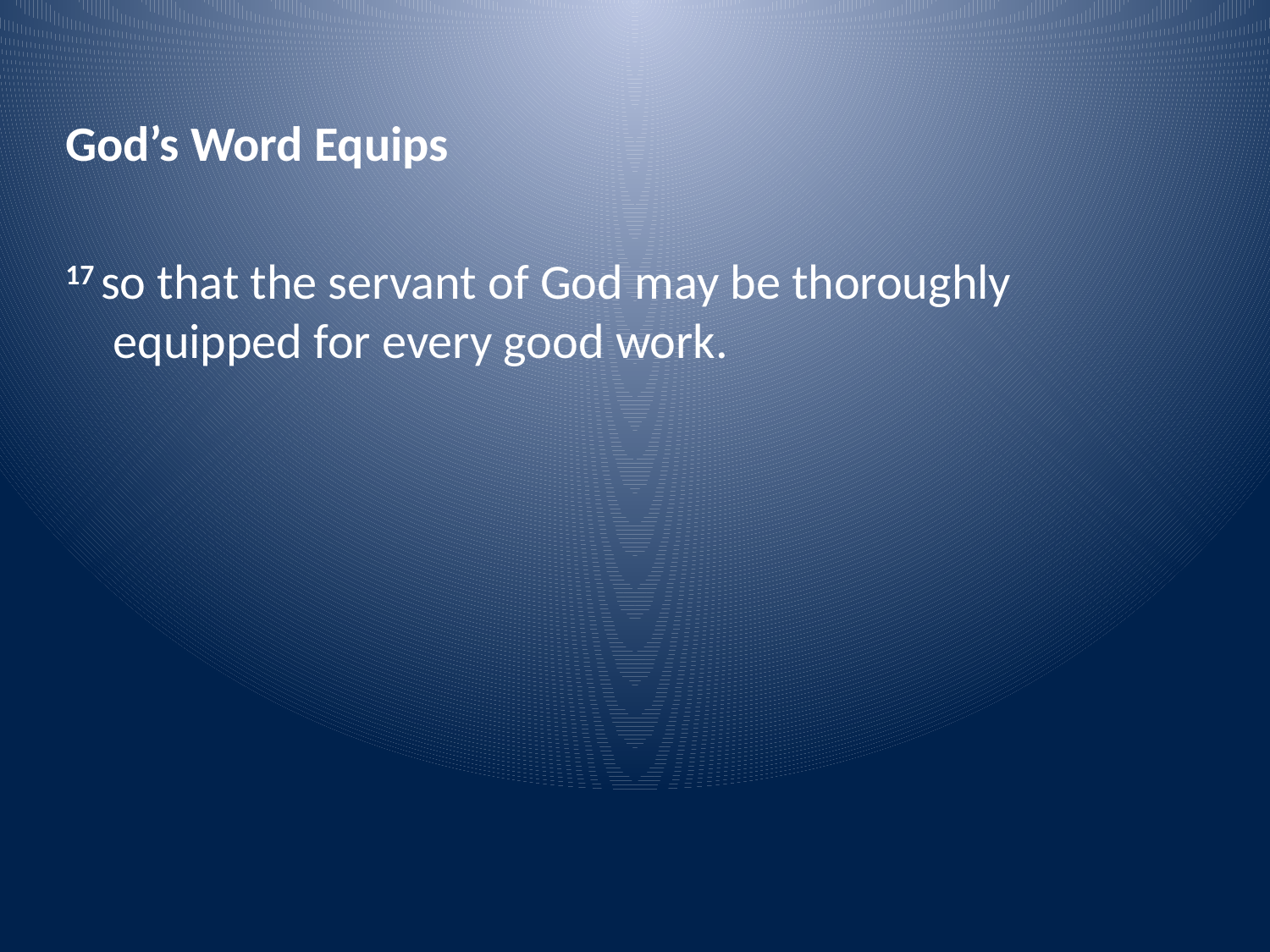

God’s Word Equips

17 so that the servant of God may be thoroughly equipped for every good work.